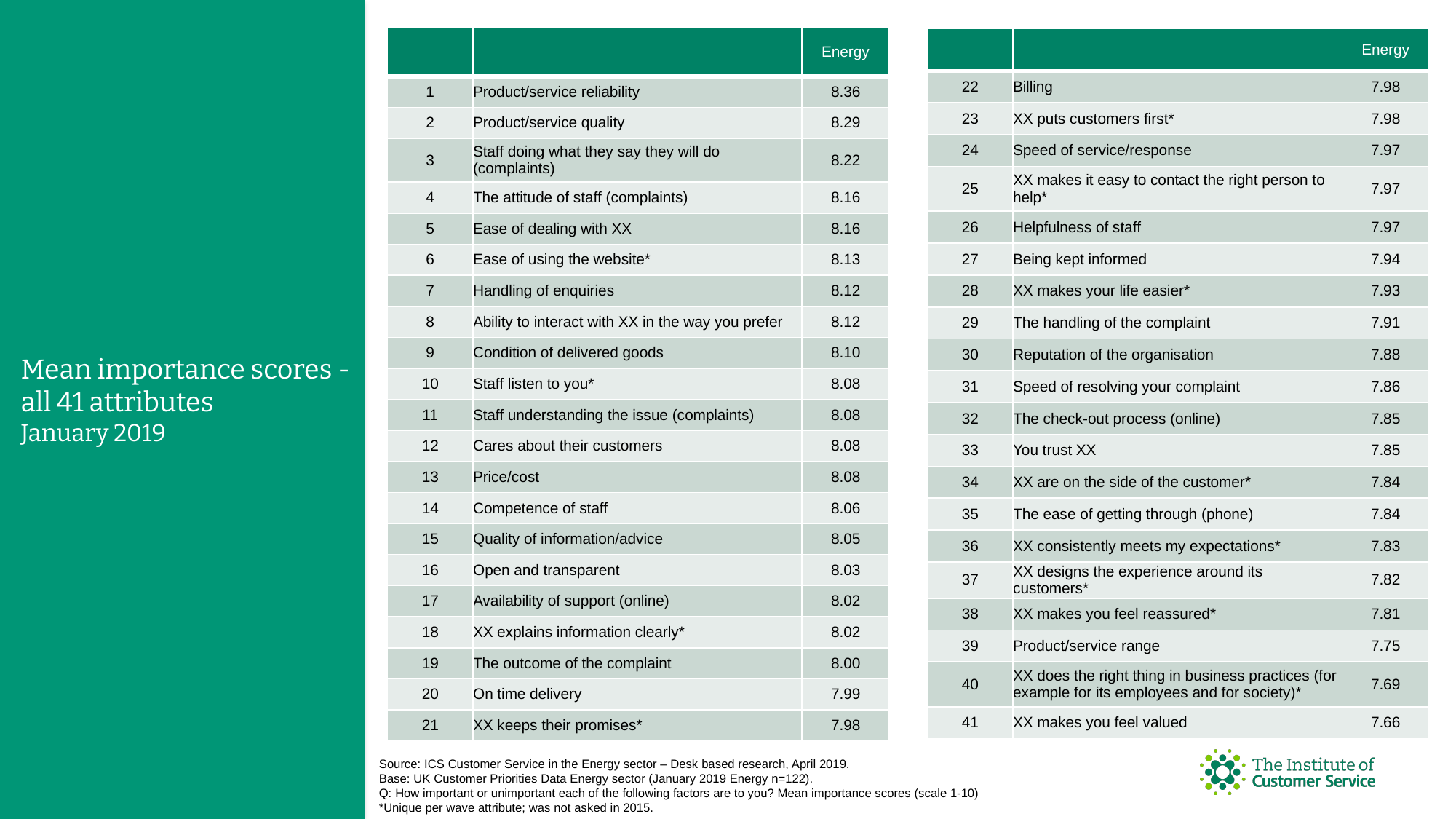

|  |  | Energy |
| --- | --- | --- |
| 1 | Product/service reliability | 8.36 |
| 2 | Product/service quality | 8.29 |
| 3 | Staff doing what they say they will do (complaints) | 8.22 |
| 4 | The attitude of staff (complaints) | 8.16 |
| 5 | Ease of dealing with XX | 8.16 |
| 6 | Ease of using the website\* | 8.13 |
| 7 | Handling of enquiries | 8.12 |
| 8 | Ability to interact with XX in the way you prefer | 8.12 |
| 9 | Condition of delivered goods | 8.10 |
| 10 | Staff listen to you\* | 8.08 |
| 11 | Staff understanding the issue (complaints) | 8.08 |
| 12 | Cares about their customers | 8.08 |
| 13 | Price/cost | 8.08 |
| 14 | Competence of staff | 8.06 |
| 15 | Quality of information/advice | 8.05 |
| 16 | Open and transparent | 8.03 |
| 17 | Availability of support (online) | 8.02 |
| 18 | XX explains information clearly\* | 8.02 |
| 19 | The outcome of the complaint | 8.00 |
| 20 | On time delivery | 7.99 |
| 21 | XX keeps their promises\* | 7.98 |
|  |  | Energy |
| --- | --- | --- |
| 22 | Billing | 7.98 |
| 23 | XX puts customers first\* | 7.98 |
| 24 | Speed of service/response | 7.97 |
| 25 | XX makes it easy to contact the right person to help\* | 7.97 |
| 26 | Helpfulness of staff | 7.97 |
| 27 | Being kept informed | 7.94 |
| 28 | XX makes your life easier\* | 7.93 |
| 29 | The handling of the complaint | 7.91 |
| 30 | Reputation of the organisation | 7.88 |
| 31 | Speed of resolving your complaint | 7.86 |
| 32 | The check-out process (online) | 7.85 |
| 33 | You trust XX | 7.85 |
| 34 | XX are on the side of the customer\* | 7.84 |
| 35 | The ease of getting through (phone) | 7.84 |
| 36 | XX consistently meets my expectations\* | 7.83 |
| 37 | XX designs the experience around its customers\* | 7.82 |
| 38 | XX makes you feel reassured\* | 7.81 |
| 39 | Product/service range | 7.75 |
| 40 | XX does the right thing in business practices (for example for its employees and for society)\* | 7.69 |
| 41 | XX makes you feel valued | 7.66 |
Mean importance scores - all 41 attributes
January 2019
Source: ICS Customer Service in the Energy sector – Desk based research, April 2019.
Base: UK Customer Priorities Data Energy sector (January 2019 Energy n=122).
Q: How important or unimportant each of the following factors are to you? Mean importance scores (scale 1-10)
*Unique per wave attribute; was not asked in 2015.